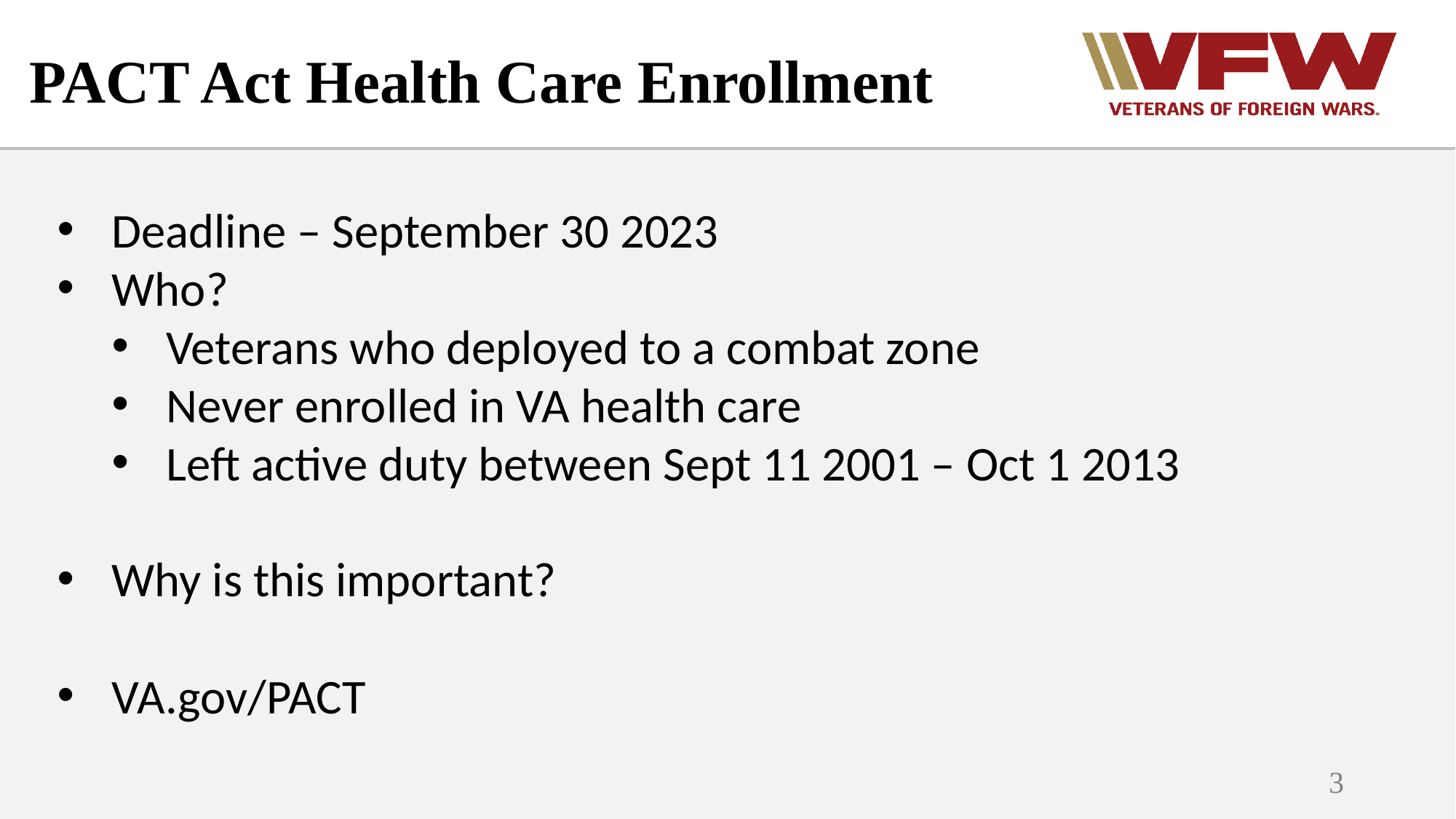

# PACT Act Health Care Enrollment
Deadline – September 30 2023
Who?
Veterans who deployed to a combat zone
Never enrolled in VA health care
Left active duty between Sept 11 2001 – Oct 1 2013

Why is this important?

VA.gov/PACT

3